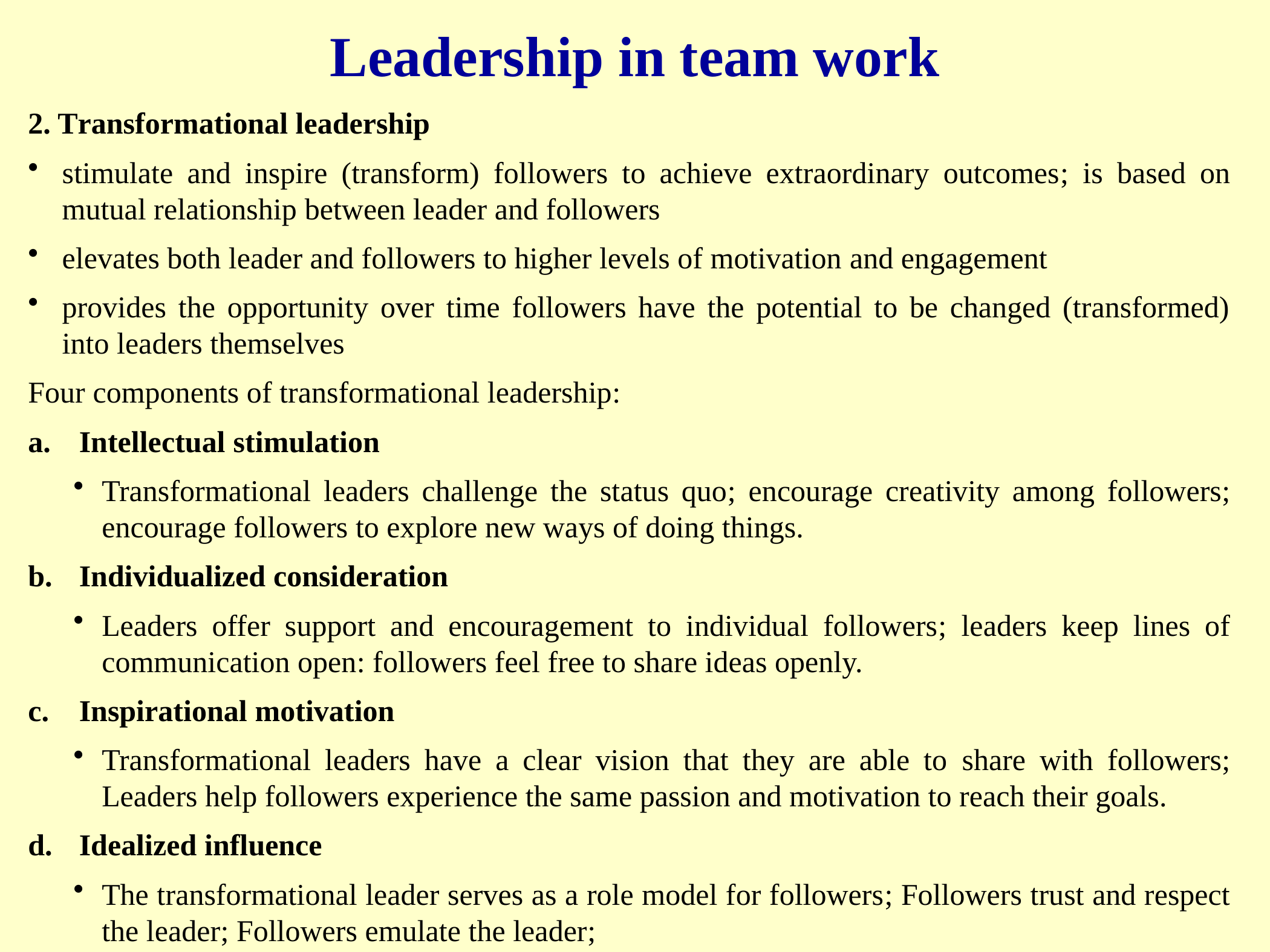

Leadership in team work
2. Transformational leadership
stimulate and inspire (transform) followers to achieve extraordinary outcomes; is based on mutual relationship between leader and followers
elevates both leader and followers to higher levels of motivation and engagement
provides the opportunity over time followers have the potential to be changed (transformed) into leaders themselves
Four components of transformational leadership:
Intellectual stimulation
Transformational leaders challenge the status quo; encourage creativity among followers; encourage followers to explore new ways of doing things.
Individualized consideration
Leaders offer support and encouragement to individual followers; leaders keep lines of communication open: followers feel free to share ideas openly.
Inspirational motivation
Transformational leaders have a clear vision that they are able to share with followers; Leaders help followers experience the same passion and motivation to reach their goals.
Idealized influence
The transformational leader serves as a role model for followers; Followers trust and respect the leader; Followers emulate the leader;